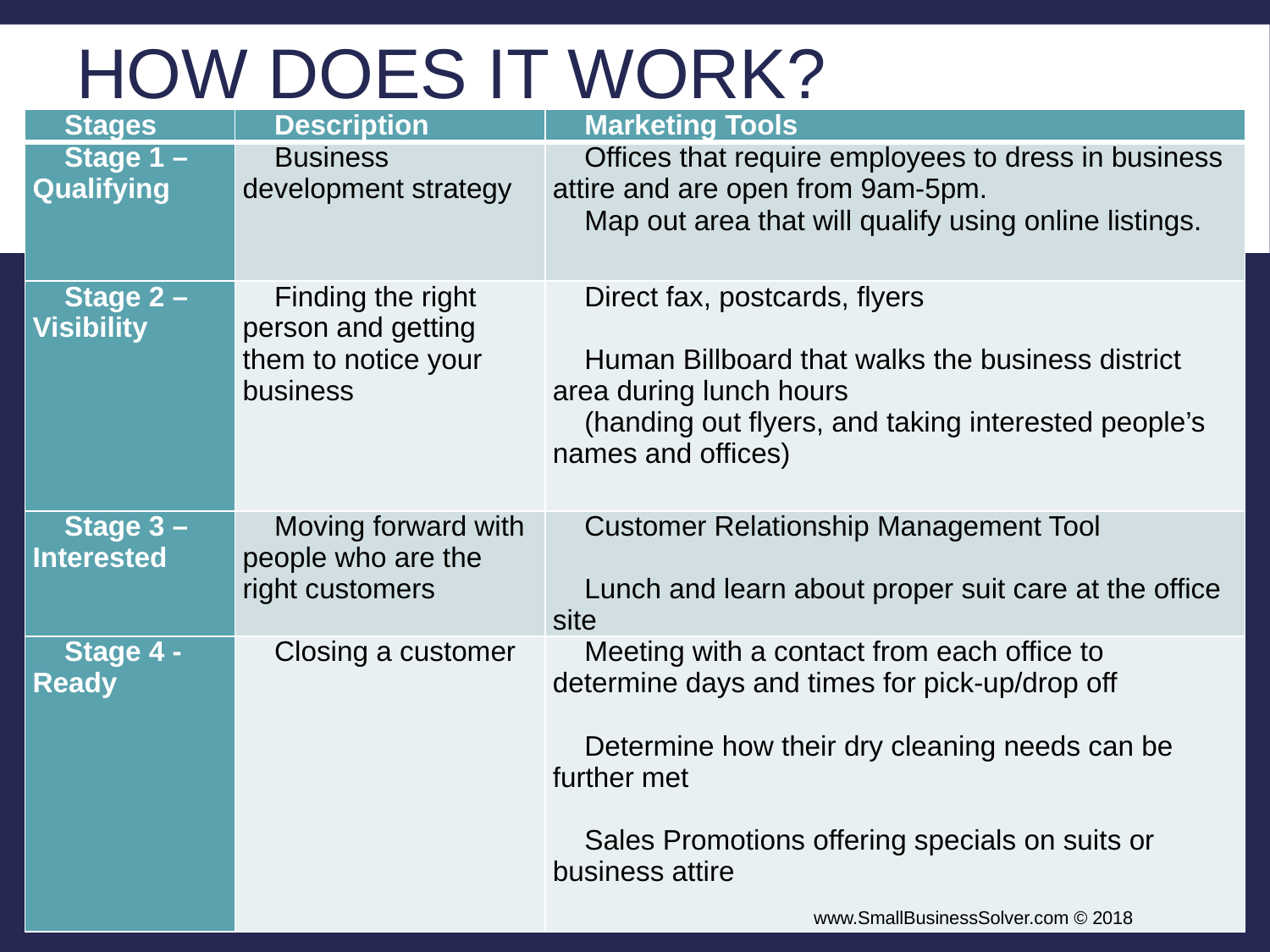

# How Does It Work?
| Stages | Description | Marketing Tools |
| --- | --- | --- |
| Stage 1 – Qualifying | Business development strategy | Offices that require employees to dress in business attire and are open from 9am-5pm. Map out area that will qualify using online listings. |
| Stage 2 – Visibility | Finding the right person and getting them to notice your business | Direct fax, postcards, flyers   Human Billboard that walks the business district area during lunch hours (handing out flyers, and taking interested people’s names and offices) |
| Stage 3 – Interested | Moving forward with people who are the right customers | Customer Relationship Management Tool   Lunch and learn about proper suit care at the office site |
| Stage 4 - Ready | Closing a customer | Meeting with a contact from each office to determine days and times for pick-up/drop off   Determine how their dry cleaning needs can be further met   Sales Promotions offering specials on suits or business attire |
www.SmallBusinessSolver.com © 2018